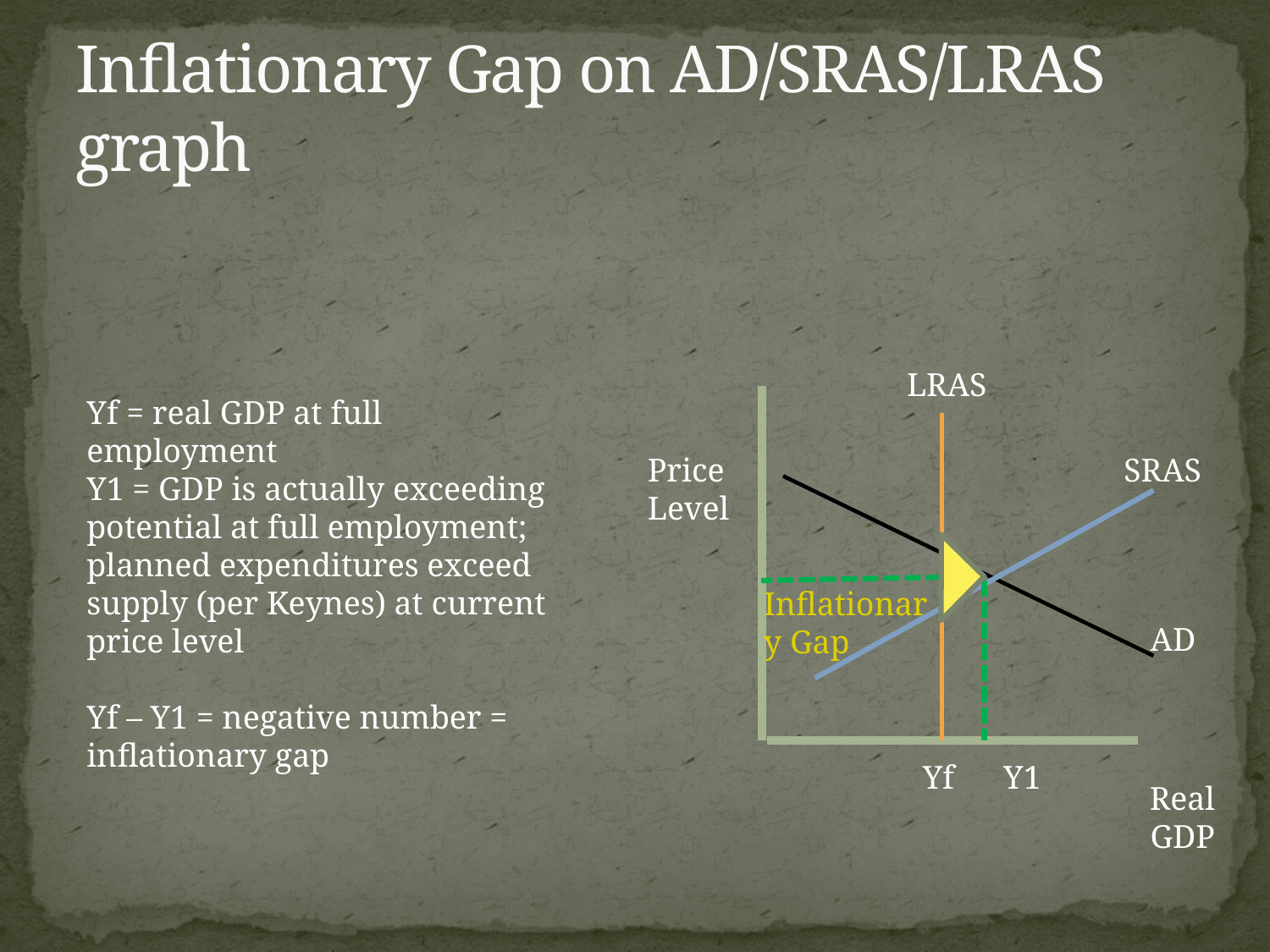

# Inflationary Gap on AD/SRAS/LRAS graph

LRAS
Yf = real GDP at full employment
Y1 = GDP is actually exceeding potential at full employment; planned expenditures exceed supply (per Keynes) at current price level

Yf – Y1 = negative number = inflationary gap
Price Level
SRAS

Inflationary Gap
AD
Yf      Y1
Real GDP